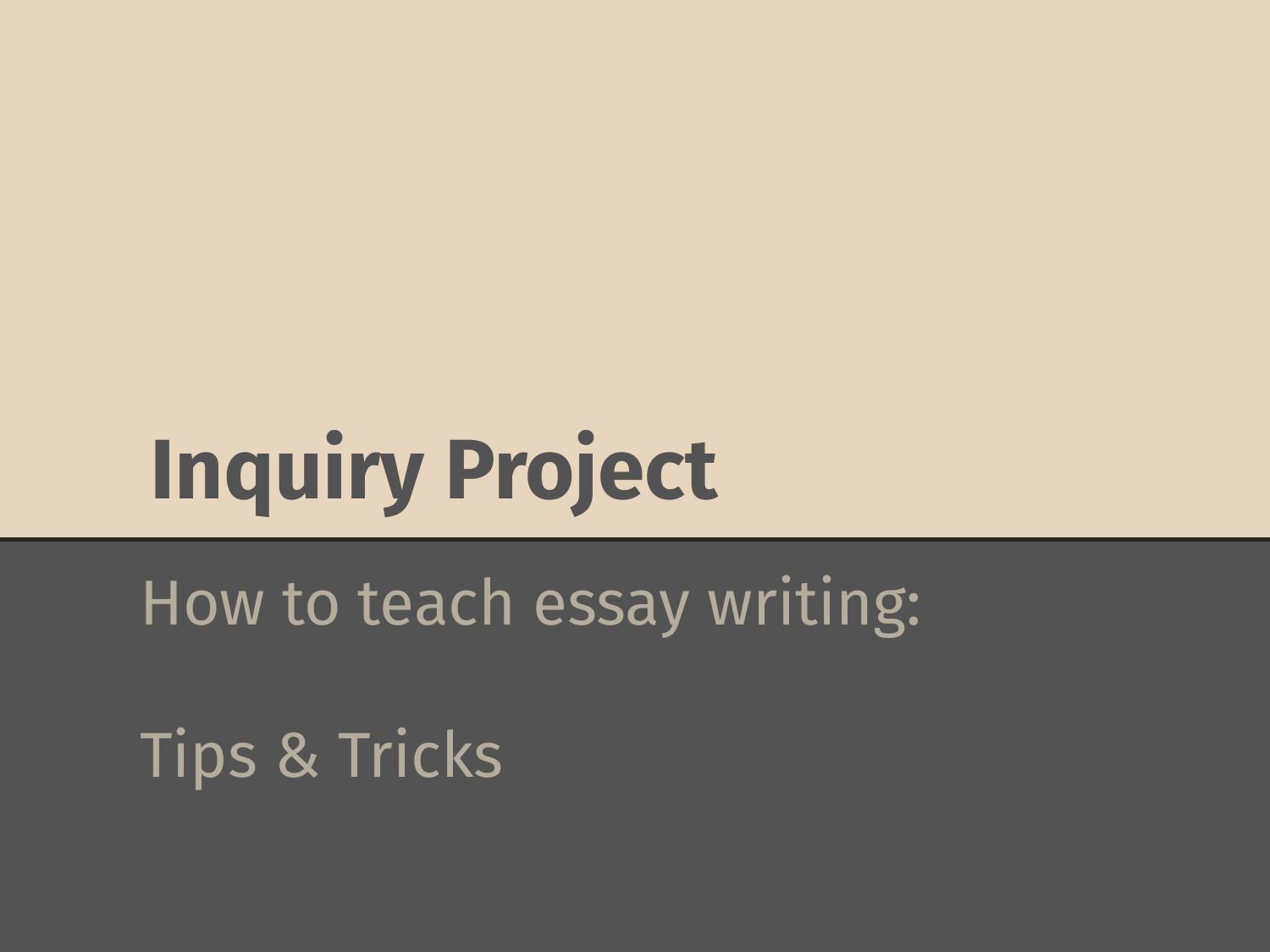

# Inquiry Project
How to teach essay writing:

Tips & Tricks